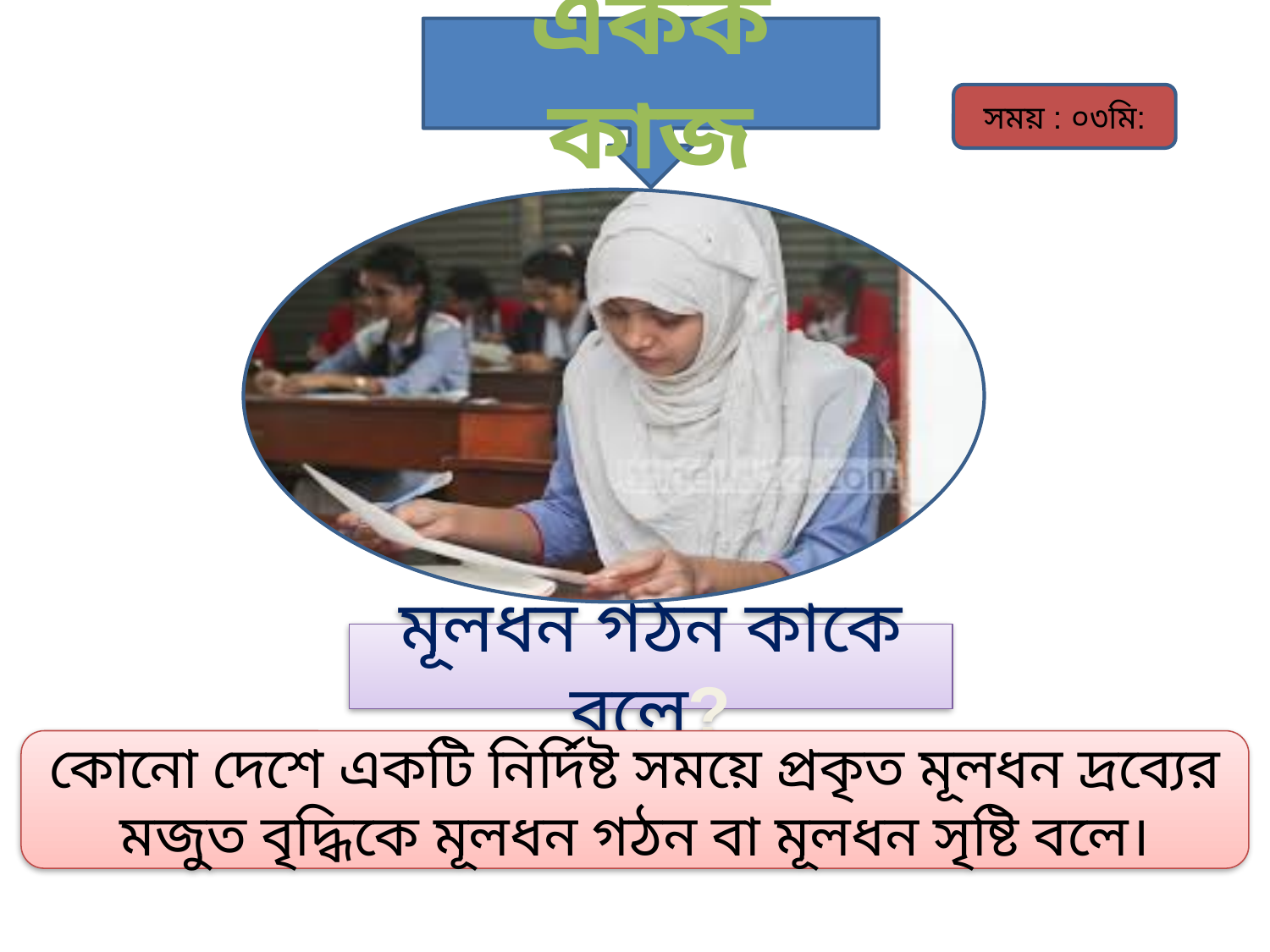

একক কাজ
সময় : ০৩মি:

মূলধন গঠন কাকে বলে?
কোনো দেশে একটি নির্দিষ্ট সময়ে প্রকৃত মূলধন দ্রব্যের মজুত বৃদ্ধিকে মূলধন গঠন বা মূলধন সৃষ্টি বলে।